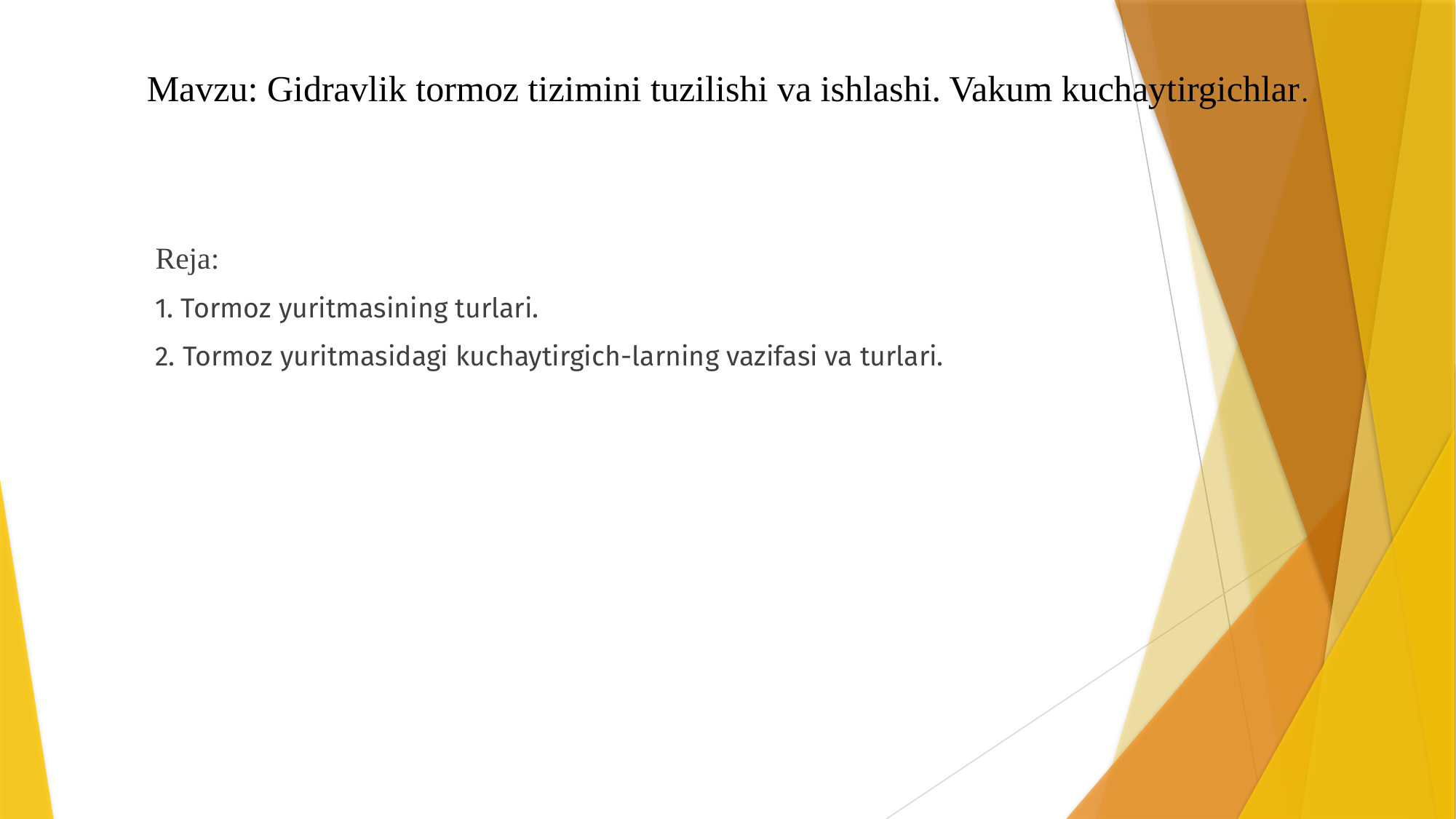

# Mavzu: Gidravlik tormoz tizimini tuzilishi va ishlashi. Vakum kuchaytirgichlar.
Reja:
1. Tormoz yuritmasining turlari.
2. Tormoz yuritmasidagi kuchaytirgich-larning vazifasi va turlari.